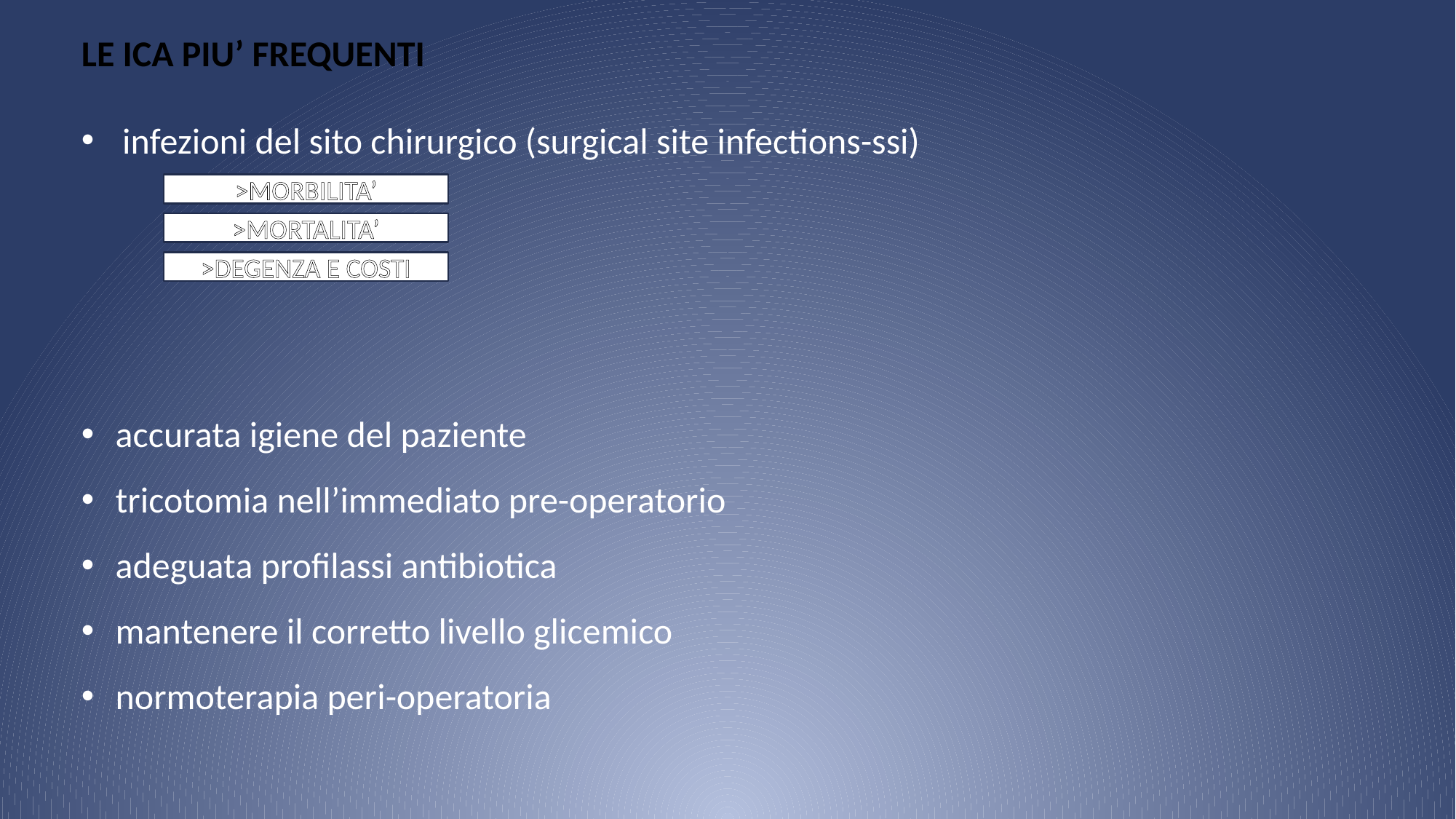

LE ICA PIU’ FREQUENTI

infezioni del sito chirurgico (surgical site infections-ssi)

>MORBILITA’
>MORTALITA’
>DEGENZA E COSTI
accurata igiene del paziente
tricotomia nell’immediato pre-operatorio
adeguata profilassi antibiotica
mantenere il corretto livello glicemico
normoterapia peri-operatoria